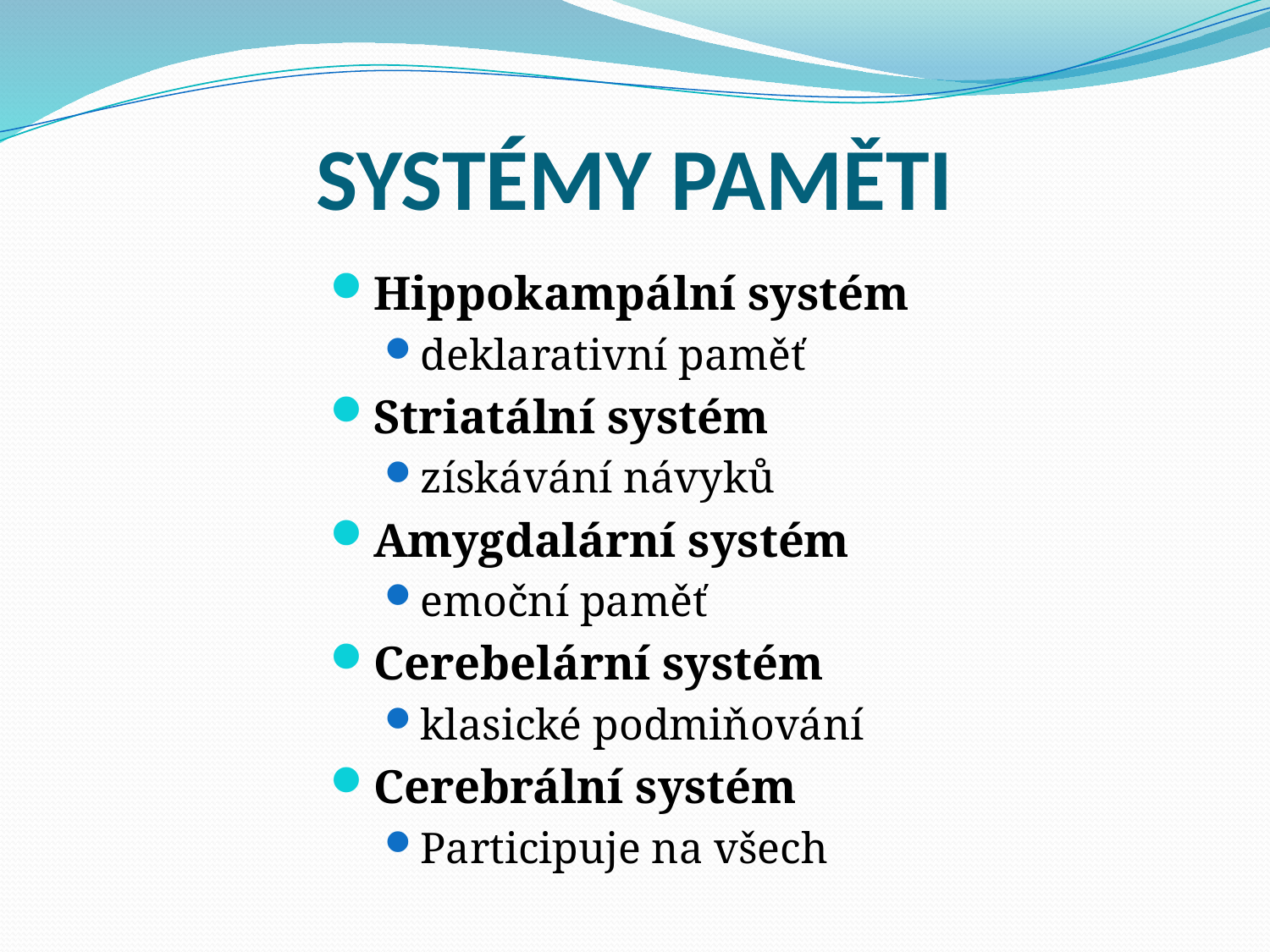

# SYSTÉMY PAMĚTI
Hippokampální systém
deklarativní paměť
Striatální systém
získávání návyků
Amygdalární systém
emoční paměť
Cerebelární systém
klasické podmiňování
Cerebrální systém
Participuje na všech